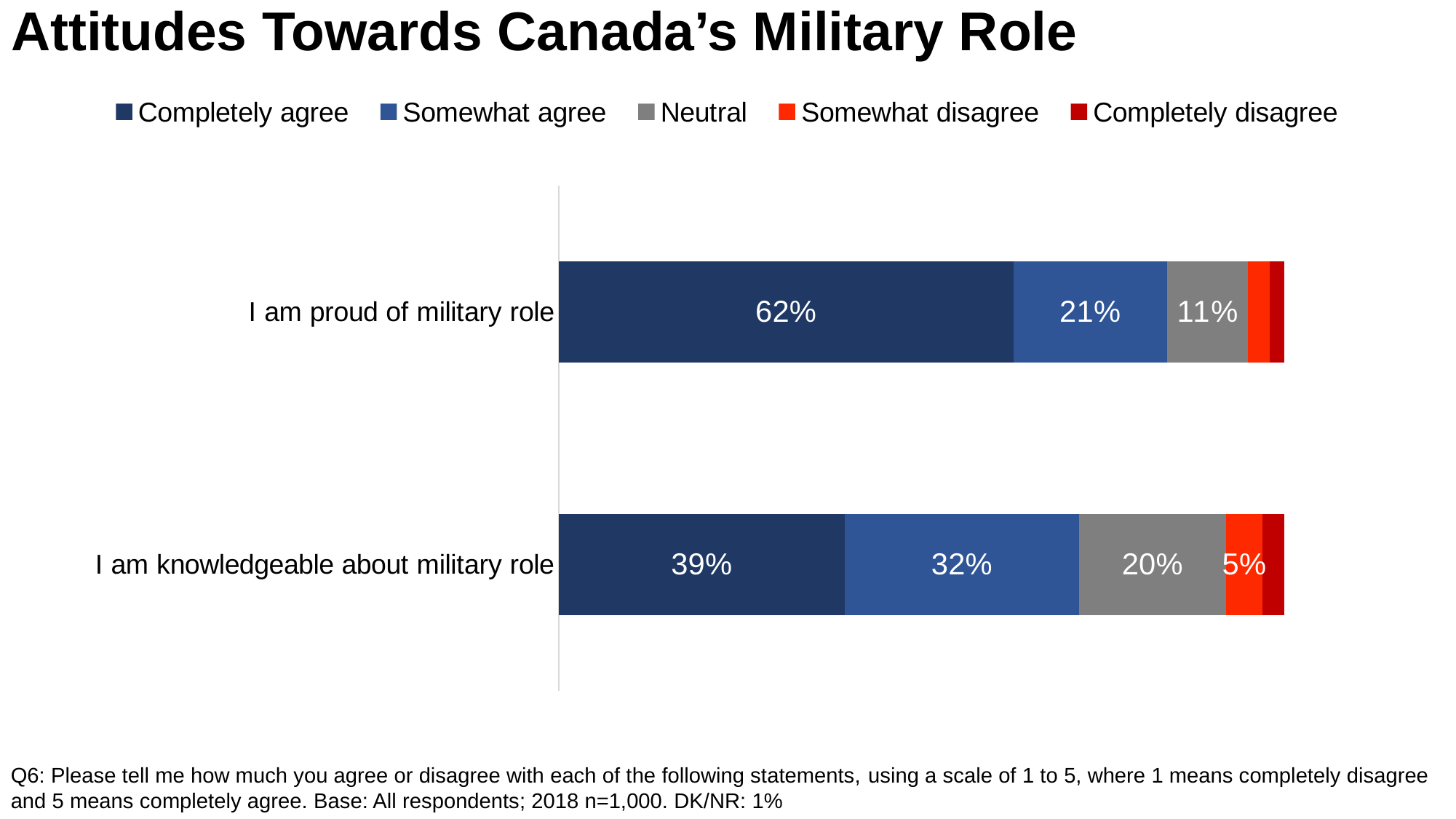

# Attitudes Towards Canada’s Military Role

### Chart

| Category | Completely agree | Somewhat agree | Neutral | Somewhat disagree | Completely disagree |
|---|---|---|---|---|---|
| I am knowledgeable about military role | 0.39 | 0.32 | 0.2 | 0.05 | 0.03 |
| I am proud of military role | 0.62 | 0.21 | 0.11 | 0.03 | 0.02 |
Q6: Please tell me how much you agree or disagree with each of the following statements, using a scale of 1 to 5, where 1 means completely disagree and 5 means completely agree. Base: All respondents; 2018 n=1,000. DK/NR: 1%